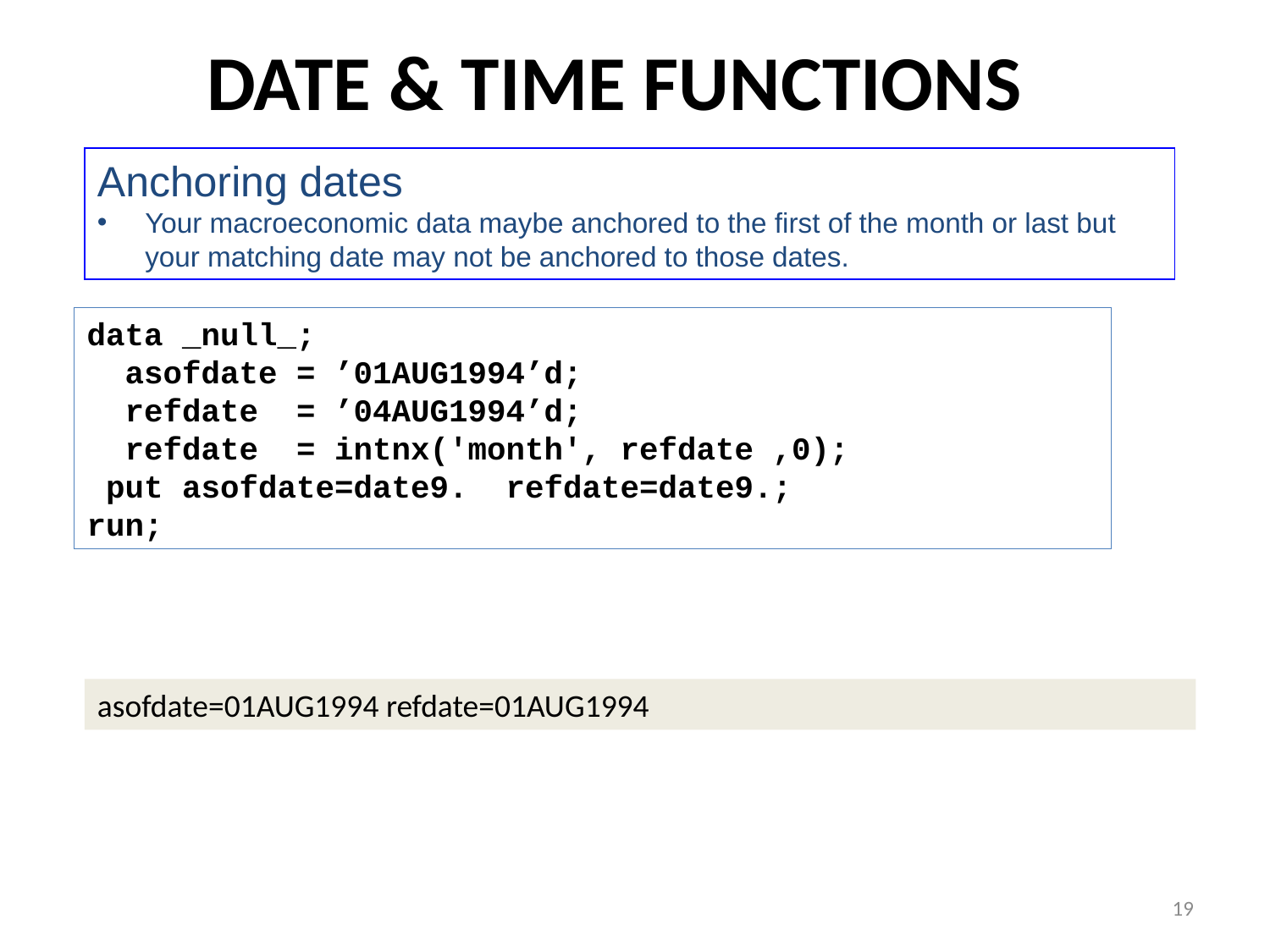

# DATE & TIME FUNCTIONS
Anchoring dates
Your macroeconomic data maybe anchored to the first of the month or last but your matching date may not be anchored to those dates.
data _null_;
  asofdate = ’01AUG1994’d;
  refdate  = ’04AUG1994’d;
  refdate  = intnx('month', refdate ,0);
 put asofdate=date9.  refdate=date9.;
run;
asofdate=01AUG1994 refdate=01AUG1994
19